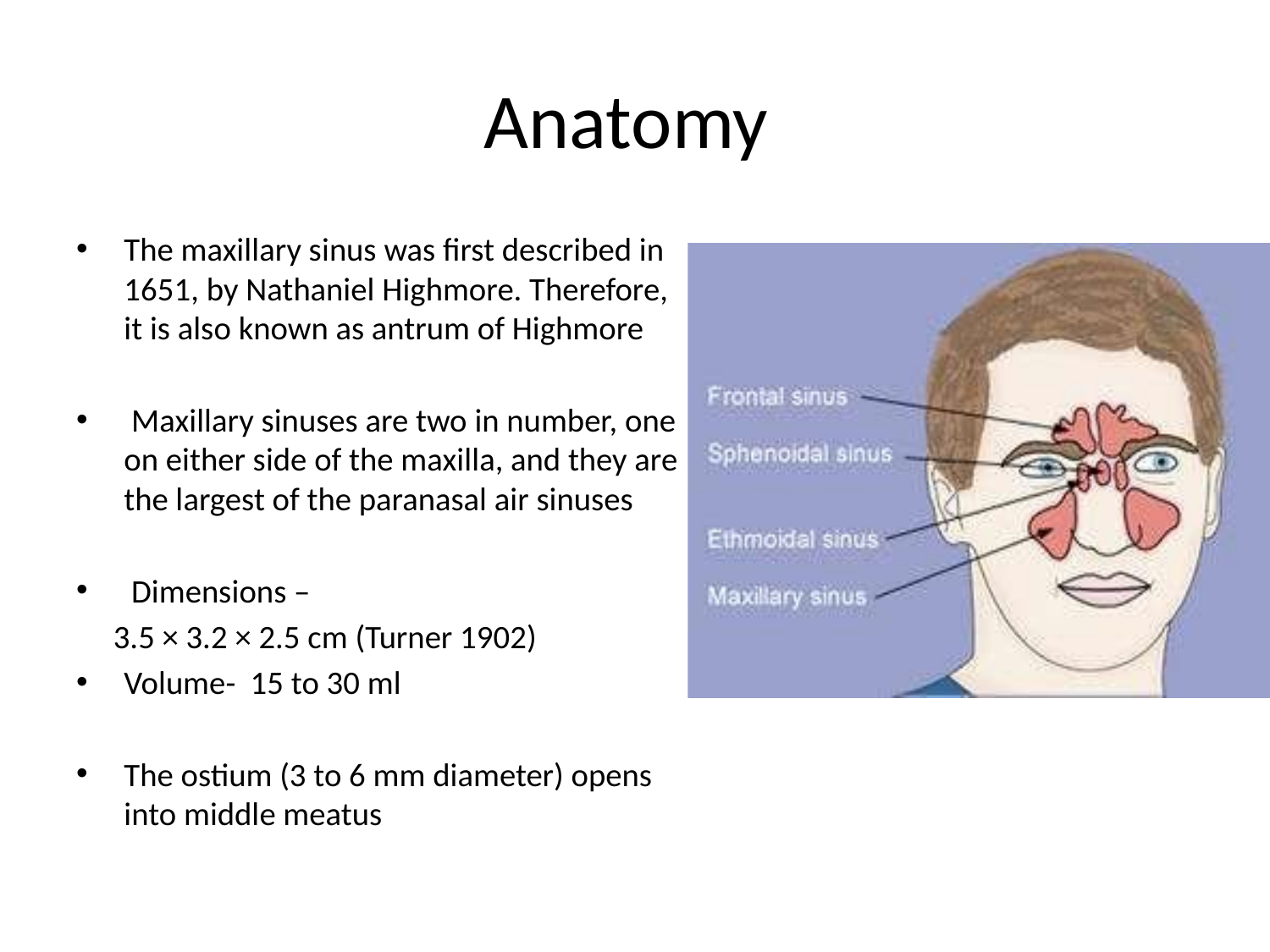

# Anatomy
The maxillary sinus was first described in 1651, by Nathaniel Highmore. Therefore, it is also known as antrum of Highmore

 Maxillary sinuses are two in number, one on either side of the maxilla, and they are the largest of the paranasal air sinuses

 Dimensions –
     3.5 × 3.2 × 2.5 cm (Turner 1902)
Volume-  15 to 30 ml

The ostium (3 to 6 mm diameter) opens into middle meatus